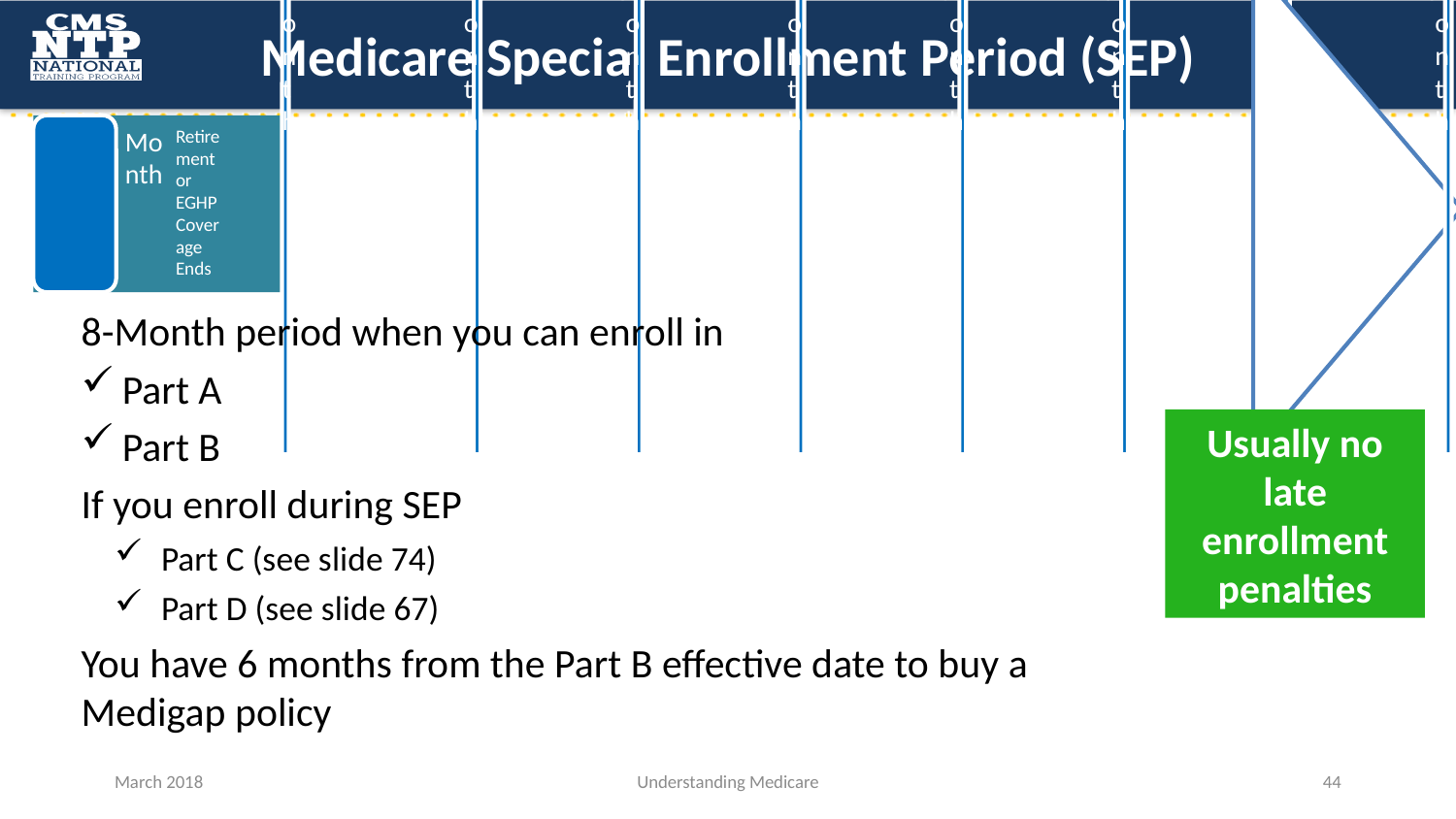

Month
1
Month
2
Month
3
Month
4
Month
5
Month
6
Month
7
Month
8
# Medicare Special Enrollment Period (SEP)
Month
8-Month period when you can enroll in
Part A
Part B
If you enroll during SEP
Part C (see slide 74)
Part D (see slide 67)
You have 6 months from the Part B effective date to buy a Medigap policy
Usually no late enrollment penalties
March 2018
Understanding Medicare
44